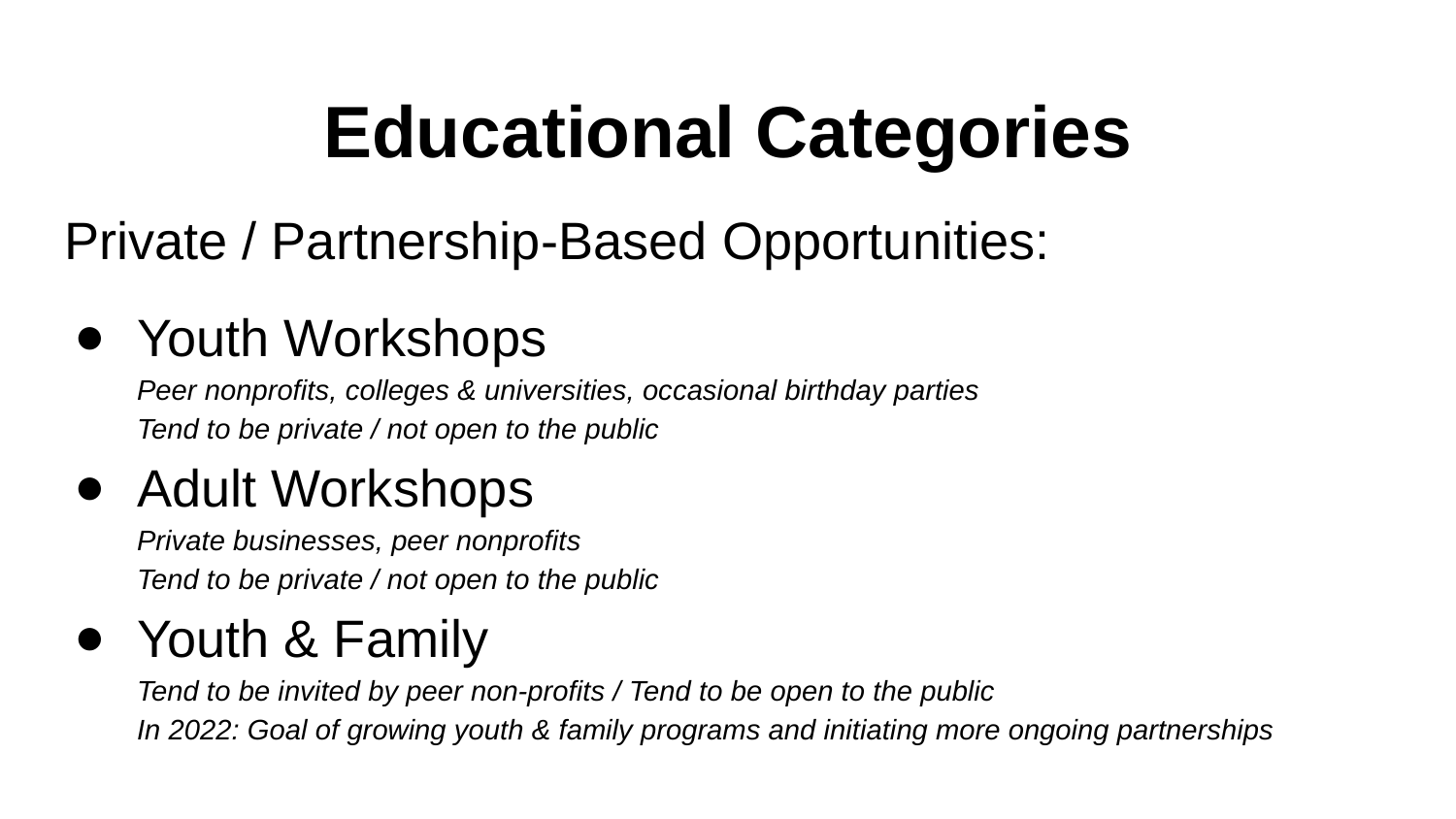

# Educational Categories
Private / Partnership-Based Opportunities:
Youth Workshops
Peer nonprofits, colleges & universities, occasional birthday parties
Tend to be private / not open to the public
Adult Workshops
Private businesses, peer nonprofits
Tend to be private / not open to the public
Youth & Family
Tend to be invited by peer non-profits / Tend to be open to the public
In 2022: Goal of growing youth & family programs and initiating more ongoing partnerships